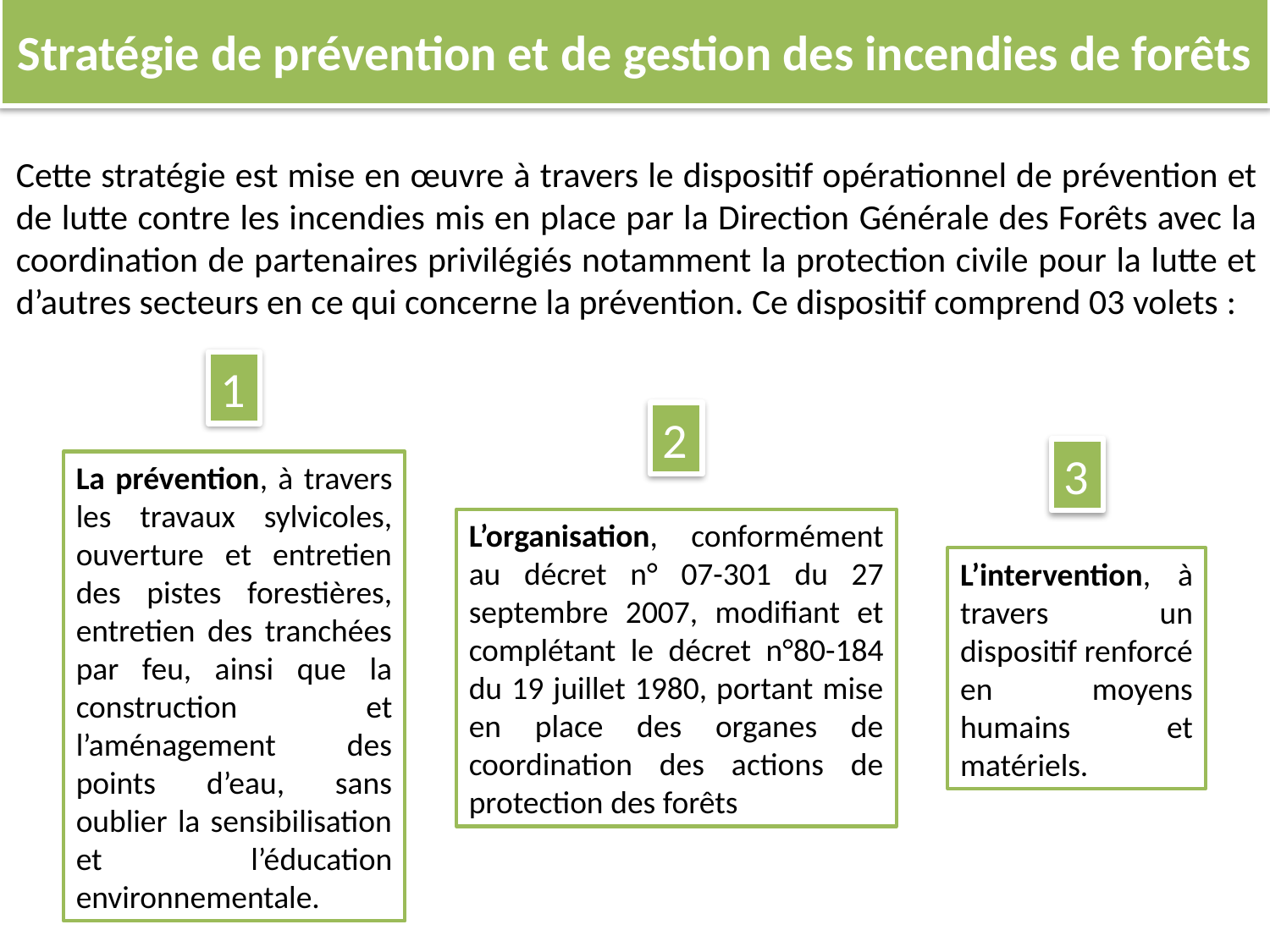

# Stratégie de prévention et de gestion des incendies de forêts
Cette stratégie est mise en œuvre à travers le dispositif opérationnel de prévention et de lutte contre les incendies mis en place par la Direction Générale des Forêts avec la coordination de partenaires privilégiés notamment la protection civile pour la lutte et d’autres secteurs en ce qui concerne la prévention. Ce dispositif comprend 03 volets :
1
2
3
La prévention, à travers les travaux sylvicoles, ouverture et entretien des pistes forestières, entretien des tranchées par feu, ainsi que la construction et l’aménagement des points d’eau, sans oublier la sensibilisation et l’éducation environnementale.
L’organisation, conformément au décret n° 07-301 du 27 septembre 2007, modifiant et complétant le décret n°80-184 du 19 juillet 1980, portant mise en place des organes de coordination des actions de protection des forêts
L’intervention, à travers un dispositif renforcé en moyens humains et matériels.